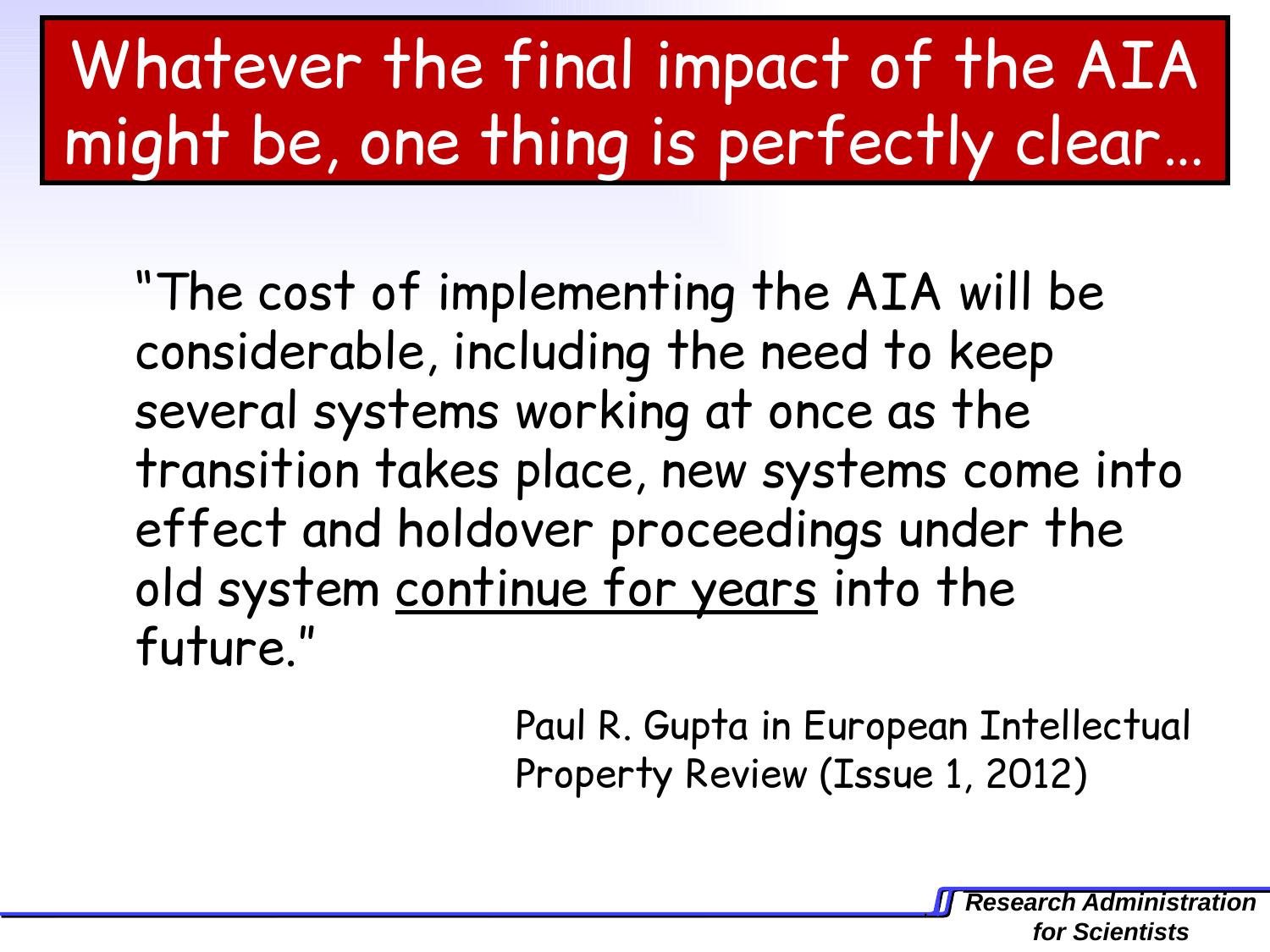

Whatever the final impact of the AIA might be, one thing is perfectly clear…
“The cost of implementing the AIA will be considerable, including the need to keep several systems working at once as the transition takes place, new systems come into effect and holdover proceedings under the old system continue for years into the future.”
			Paul R. Gupta in European Intellectual 			Property Review (Issue 1, 2012)